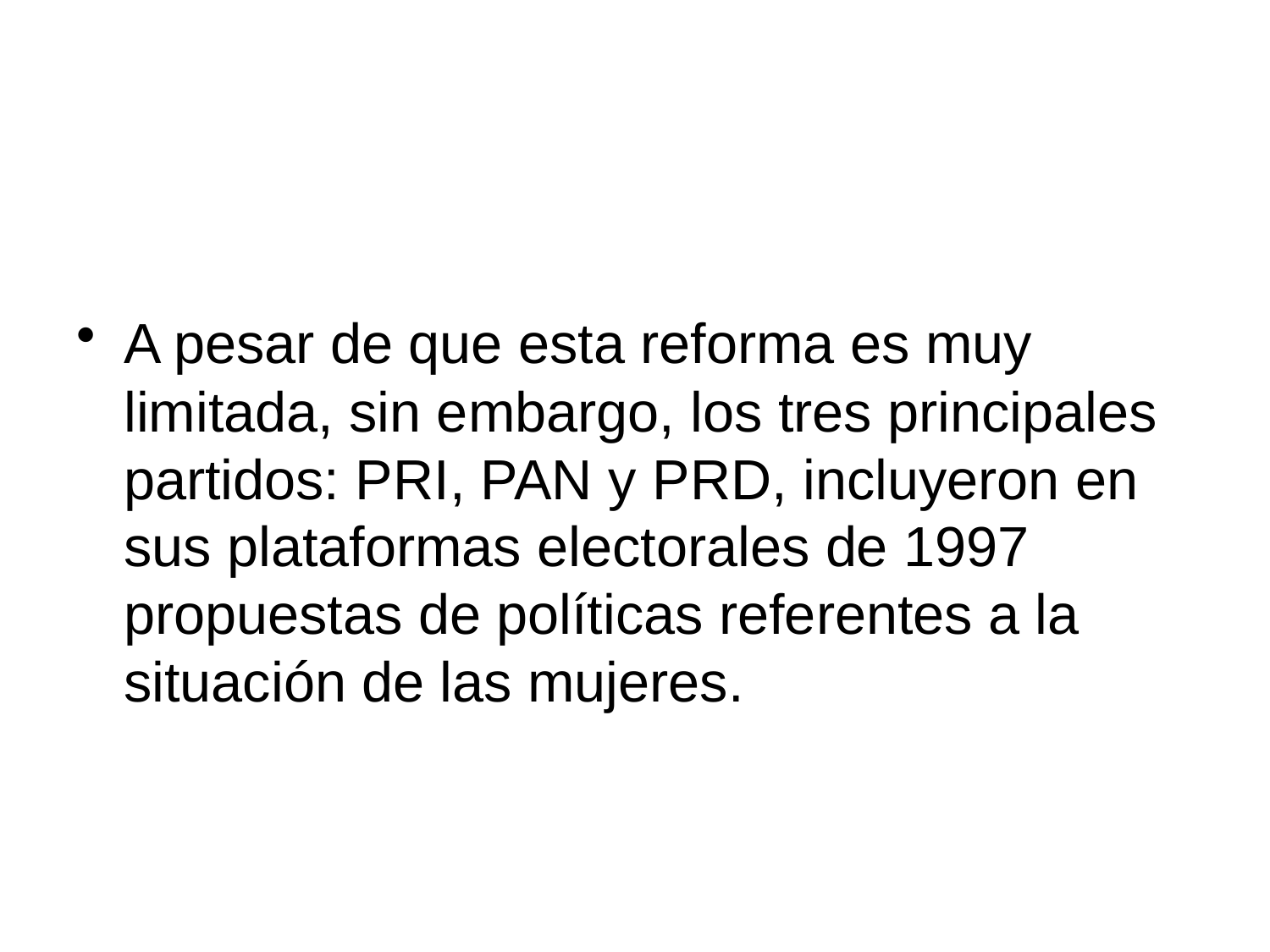

#

A pesar de que esta reforma es muy limitada, sin embargo, los tres principales partidos: PRI, PAN y PRD, incluyeron en sus plataformas electorales de 1997 propuestas de políticas referentes a la situación de las mujeres.